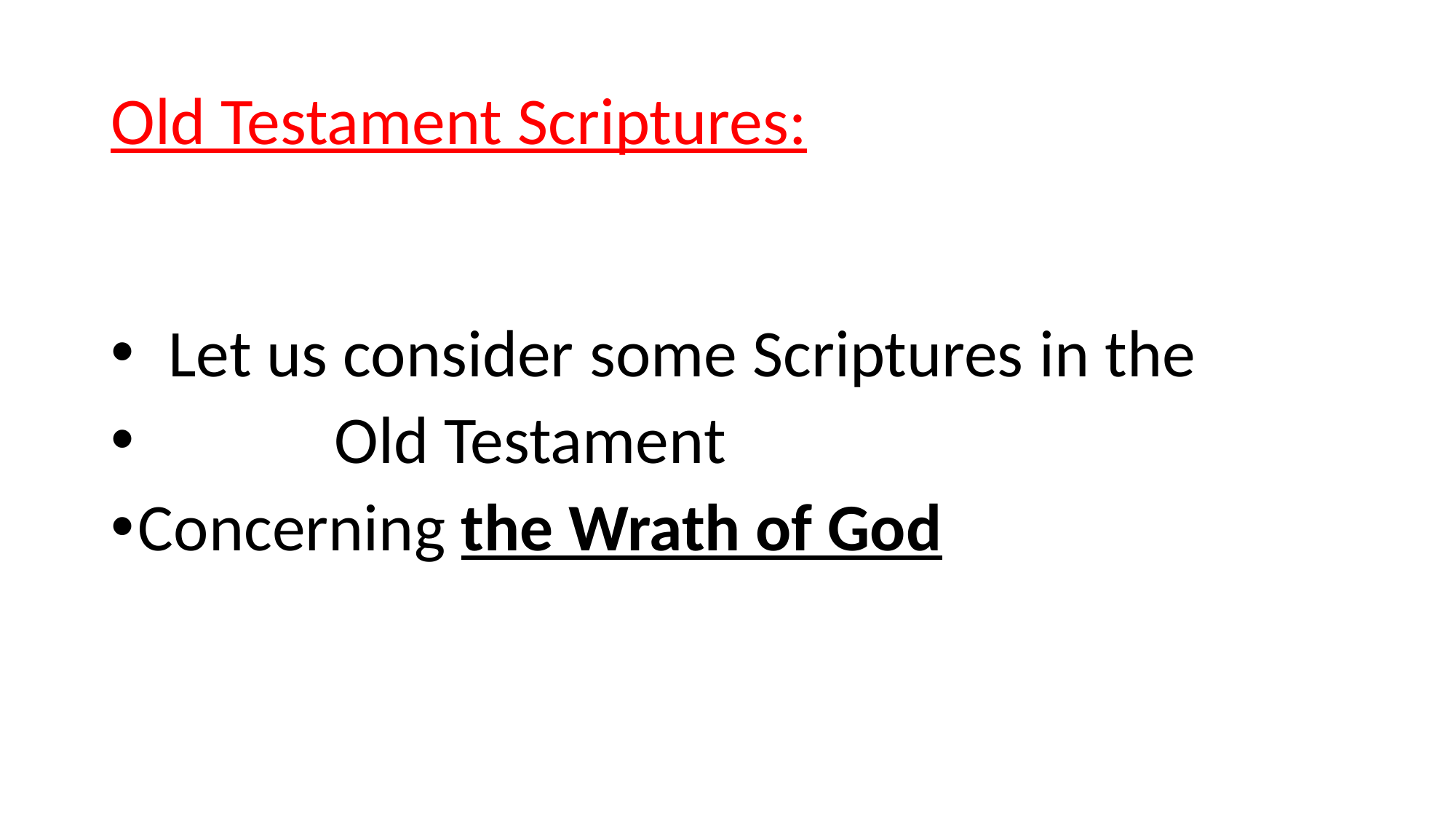

# Old Testament Scriptures:

  Let us consider some Scriptures in the
             Old Testament
Concerning the Wrath of God